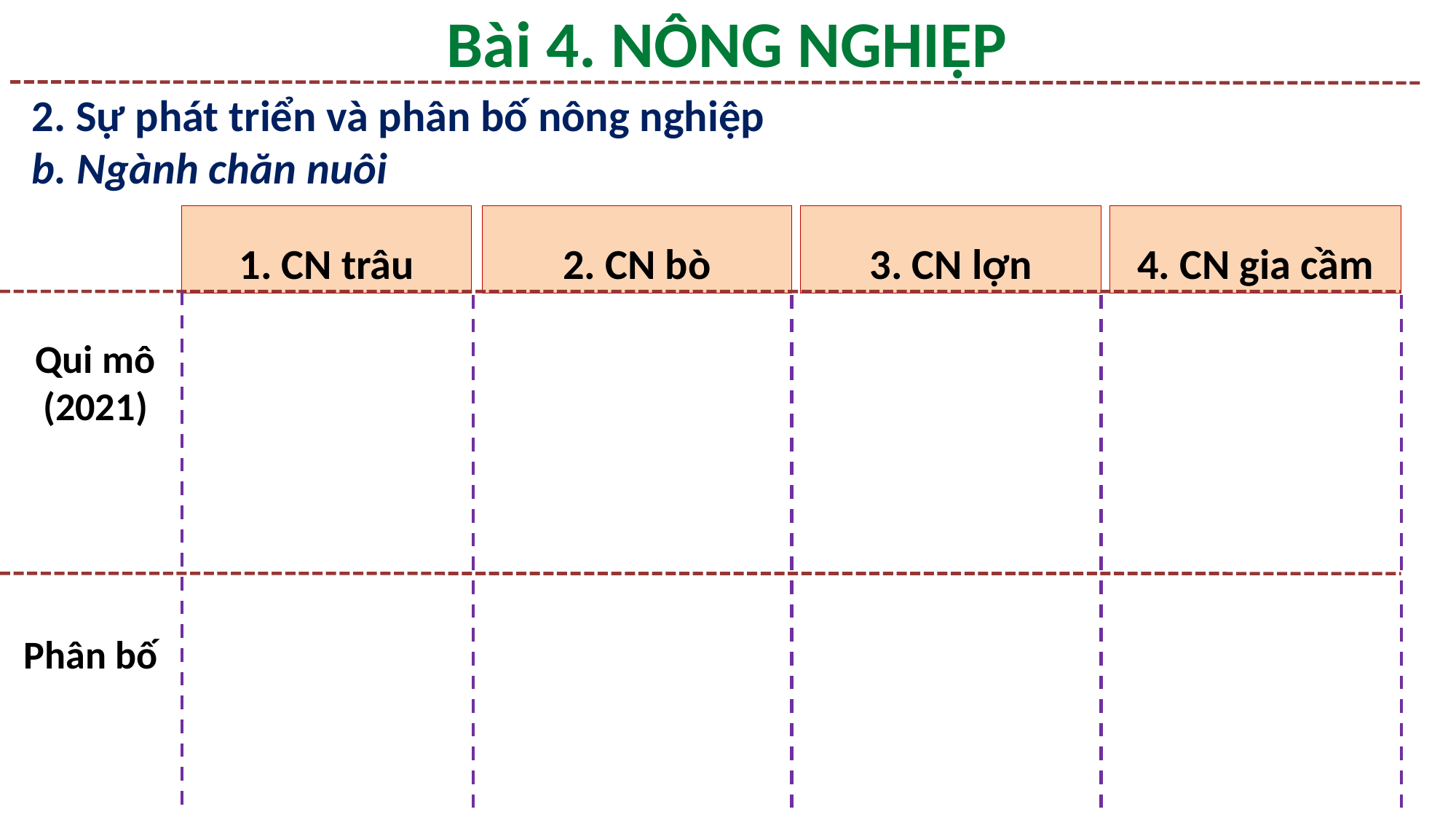

Bài 4. NÔNG NGHIỆP
2. Sự phát triển và phân bố nông nghiệp
b. Ngành chăn nuôi
1. CN trâu
2. CN bò
3. CN lợn
4. CN gia cầm
Qui mô (2021)
Phân bố